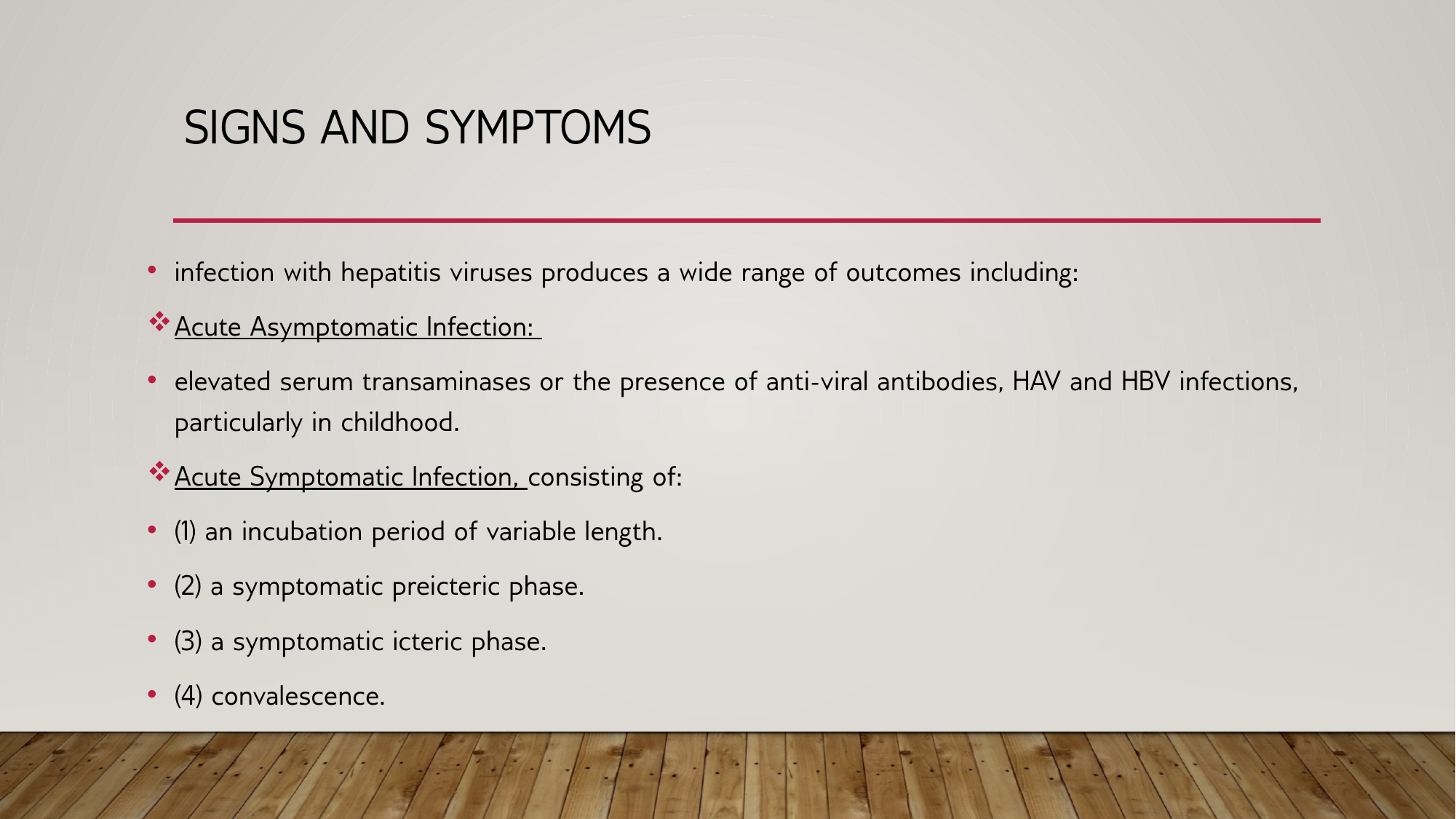

# Signs and symptoms
infection with hepatitis viruses produces a wide range of outcomes including:
Acute Asymptomatic Infection:
elevated serum transaminases or the presence of anti-viral antibodies, HAV and HBV infections, particularly in childhood.
Acute Symptomatic Infection, consisting of:
(1) an incubation period of variable length.
(2) a symptomatic preicteric phase.
(3) a symptomatic icteric phase.
(4) convalescence.